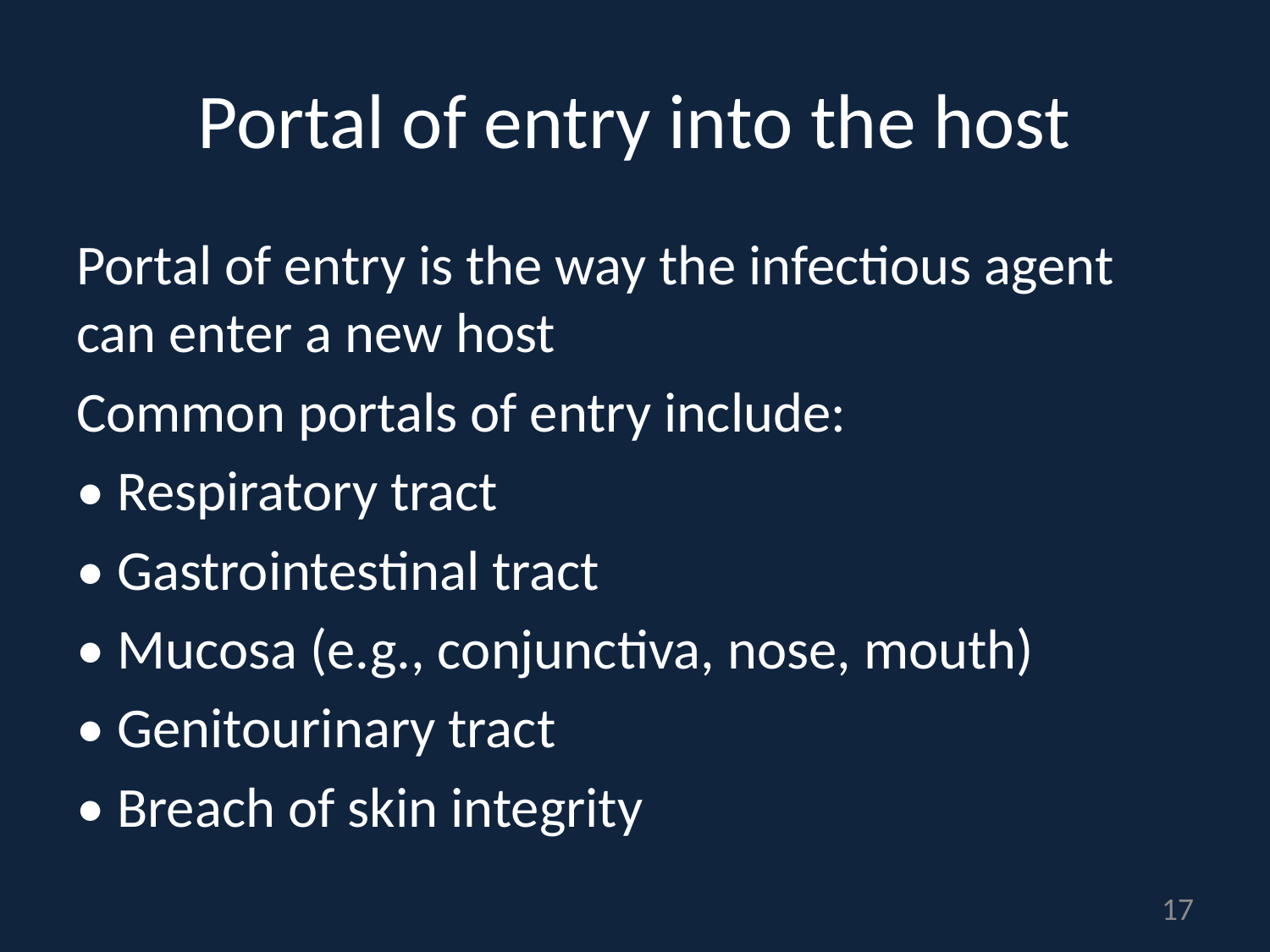

# Portal of entry into the host
Portal of entry is the way the infectious agent can enter a new host
Common portals of entry include:
• Respiratory tract
• Gastrointestinal tract
• Mucosa (e.g., conjunctiva, nose, mouth)
• Genitourinary tract
• Breach of skin integrity
17